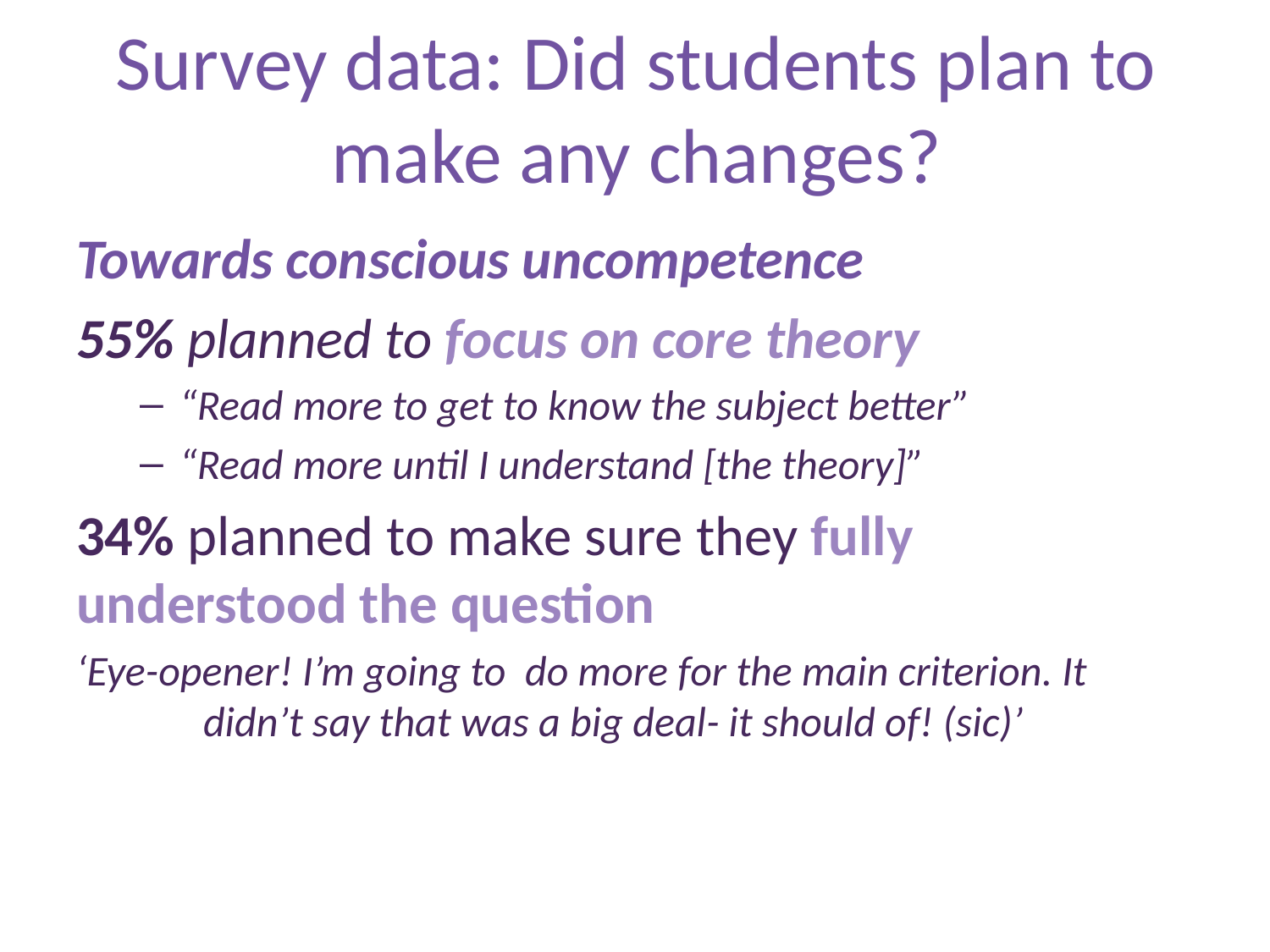

# Survey data: Did students plan to make any changes?
Towards conscious uncompetence
55% planned to focus on core theory
“Read more to get to know the subject better”
“Read more until I understand [the theory]”
34% planned to make sure they fully understood the question
‘Eye-opener! I’m going to  do more for the main criterion. It 	didn’t say that was a big deal- it should of! (sic)’